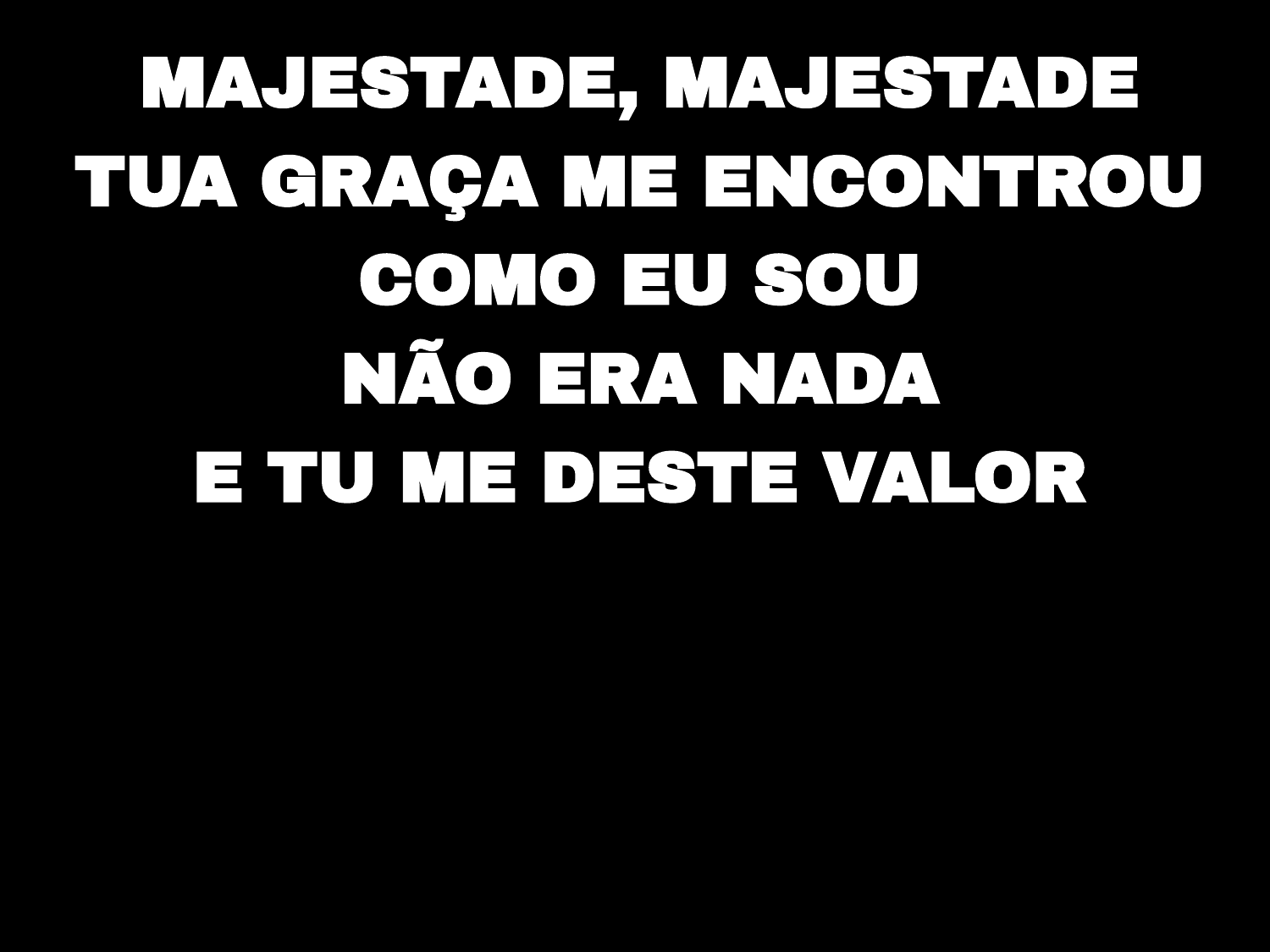

MAJESTADE, MAJESTADE
TUA GRAÇA ME ENCONTROU
COMO EU SOU
NÃO ERA NADA
E TU ME DESTE VALOR